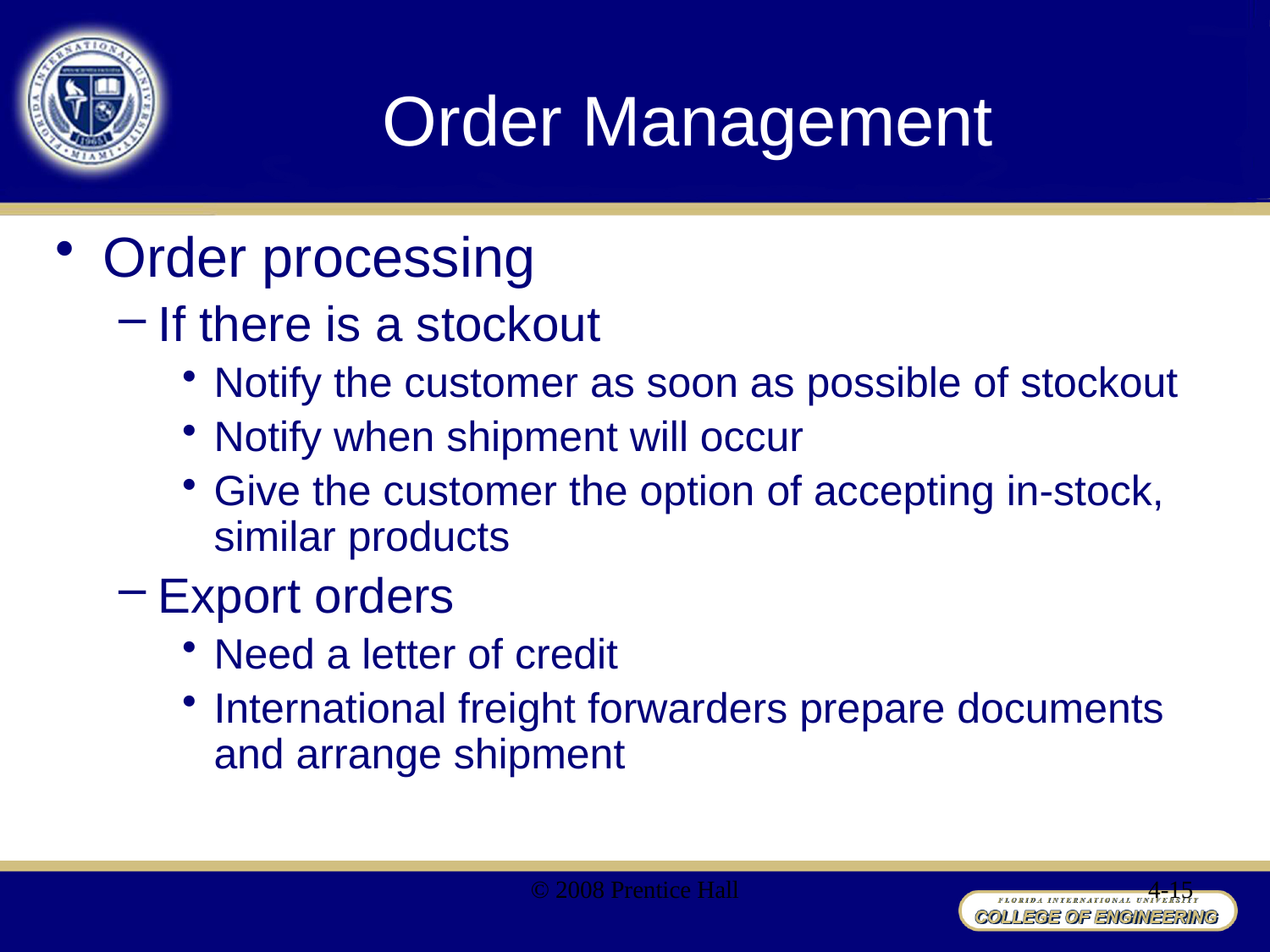

# Order Management
Order processing
If there is a stockout
Notify the customer as soon as possible of stockout
Notify when shipment will occur
Give the customer the option of accepting in-stock, similar products
Export orders
Need a letter of credit
International freight forwarders prepare documents and arrange shipment

© 2008 Prentice Hall
4-15